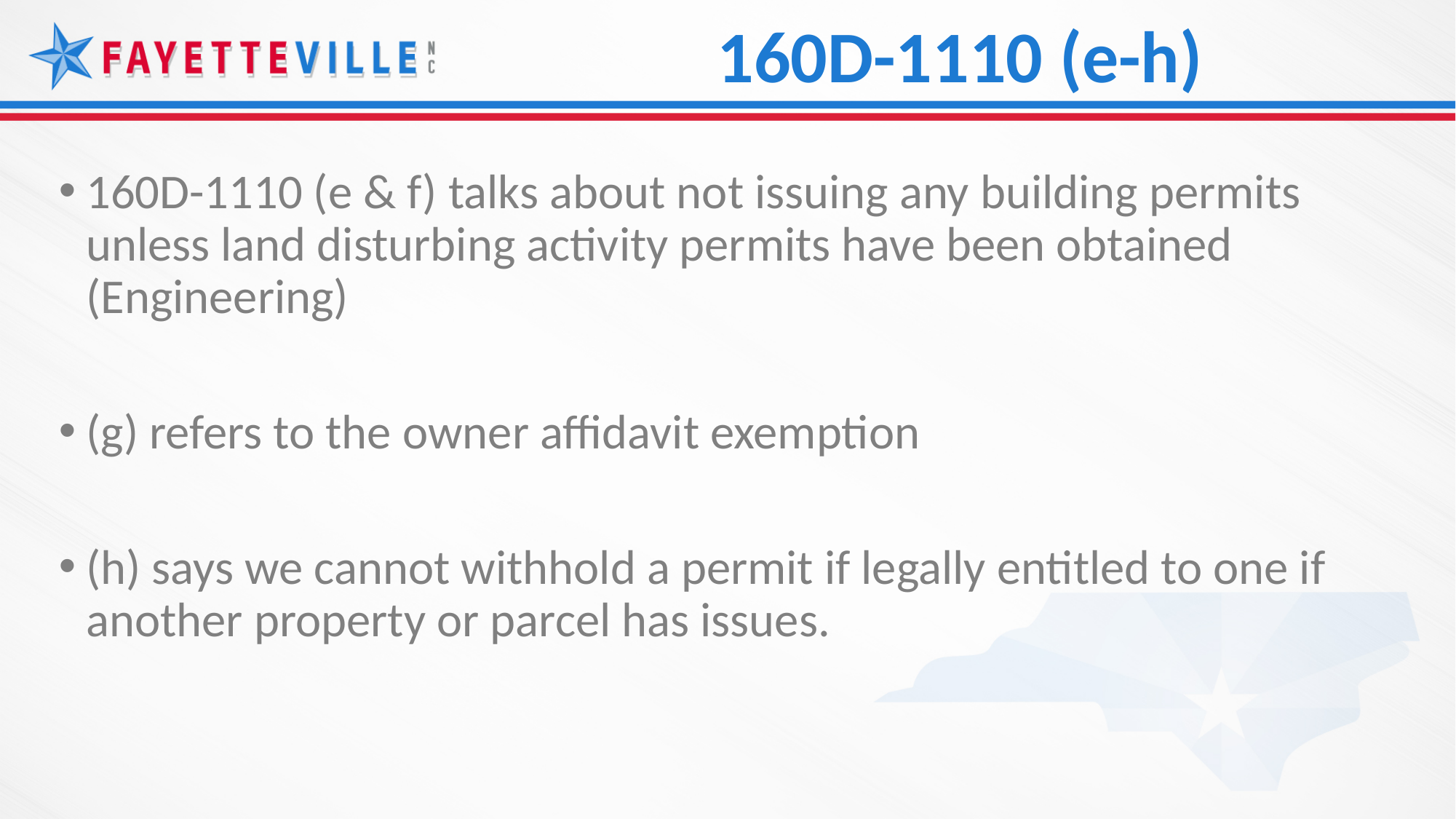

# 160D-1110 (e-h)
160D-1110 (e & f) talks about not issuing any building permits unless land disturbing activity permits have been obtained (Engineering)

(g) refers to the owner affidavit exemption

(h) says we cannot withhold a permit if legally entitled to one if another property or parcel has issues.